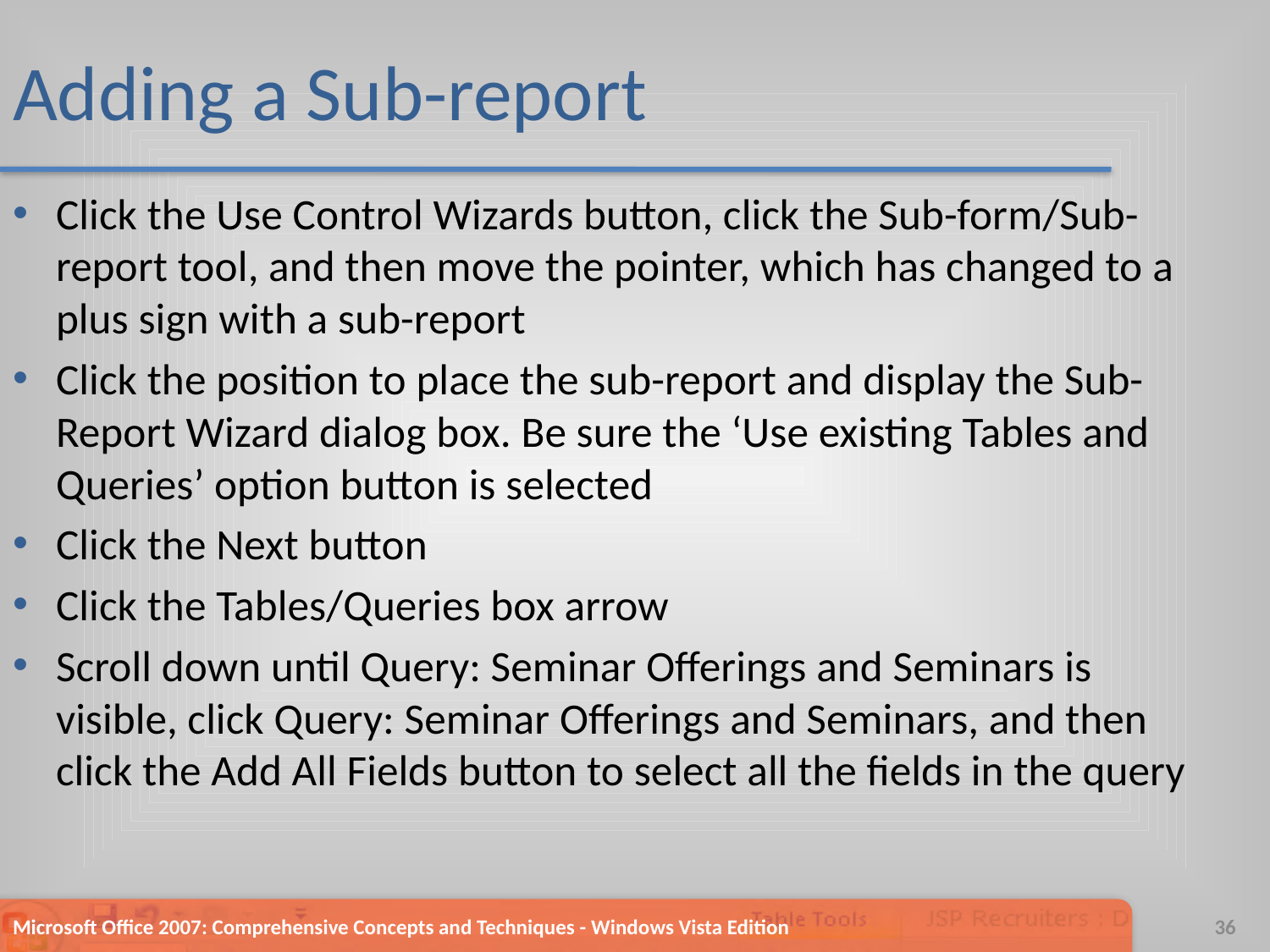

# Adding a Sub-report
Click the Use Control Wizards button, click the Sub-form/Sub-report tool, and then move the pointer, which has changed to a plus sign with a sub-report
Click the position to place the sub-report and display the Sub-Report Wizard dialog box. Be sure the ‘Use existing Tables and Queries’ option button is selected
Click the Next button
Click the Tables/Queries box arrow
Scroll down until Query: Seminar Offerings and Seminars is visible, click Query: Seminar Offerings and Seminars, and then click the Add All Fields button to select all the fields in the query

Microsoft Office 2007: Comprehensive Concepts and Techniques - Windows Vista Edition
36